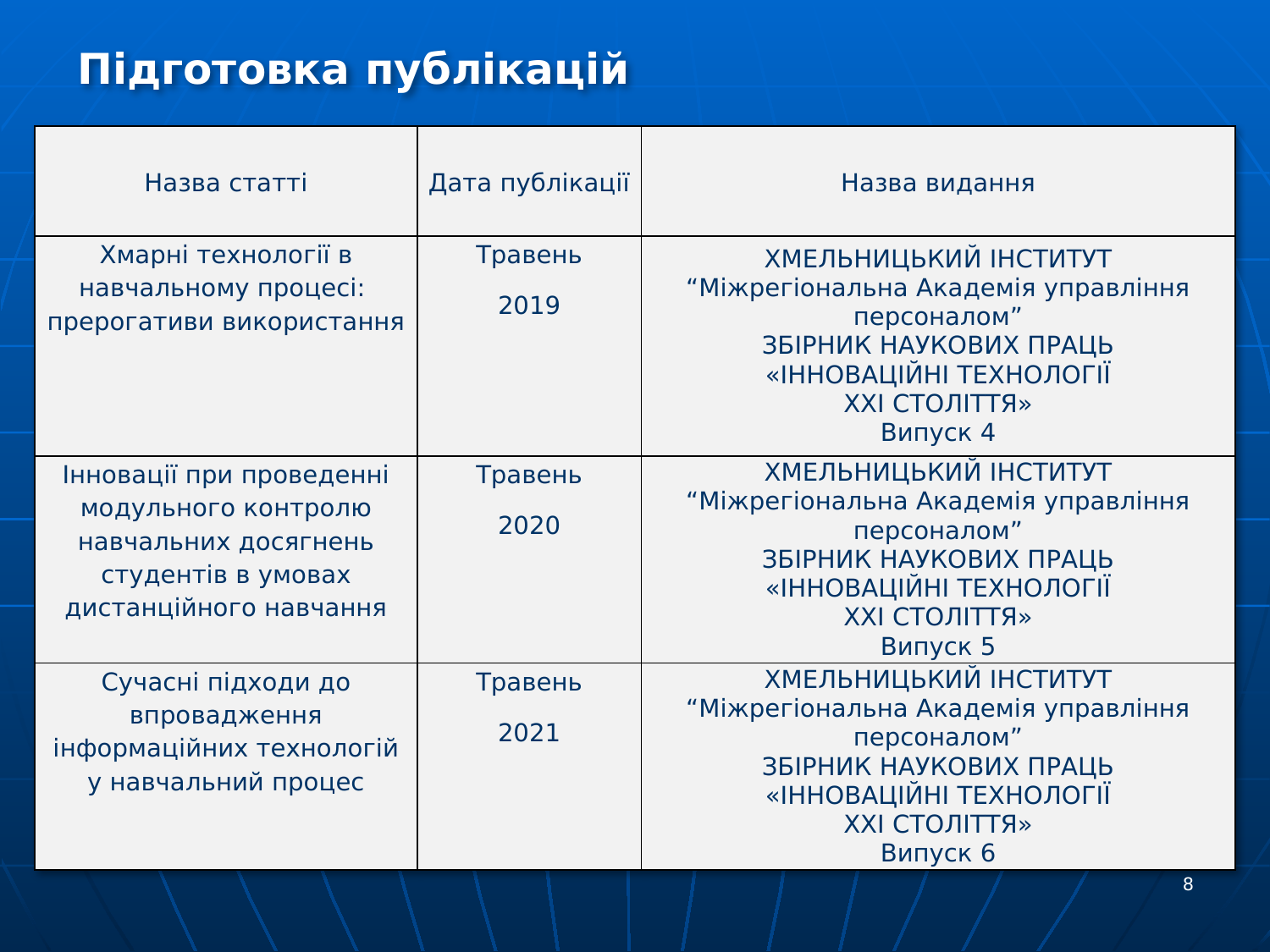

Підготовка публікацій
| Назва статті | Дата публікації | Назва видання |
| --- | --- | --- |
| Хмарні технології в навчальному процесі: прерогативи використання | Травень 2019 | ХМЕЛЬНИЦЬКИЙ ІНСТИТУТ “Міжрегіональна Академія управління персоналом” ЗБІРНИК НАУКОВИХ ПРАЦЬ «ІННОВАЦІЙНІ ТЕХНОЛОГІЇ ХХІ СТОЛІТТЯ» Випуск 4 |
| Інновації при проведенні модульного контролю навчальних досягнень студентів в умовах дистанційного навчання | Травень 2020 | ХМЕЛЬНИЦЬКИЙ ІНСТИТУТ “Міжрегіональна Академія управління персоналом” ЗБІРНИК НАУКОВИХ ПРАЦЬ «ІННОВАЦІЙНІ ТЕХНОЛОГІЇ ХХІ СТОЛІТТЯ» Випуск 5 |
| Сучасні підходи до впровадження інформаційних технологій у навчальний процес | Травень 2021 | ХМЕЛЬНИЦЬКИЙ ІНСТИТУТ “Міжрегіональна Академія управління персоналом” ЗБІРНИК НАУКОВИХ ПРАЦЬ «ІННОВАЦІЙНІ ТЕХНОЛОГІЇ ХХІ СТОЛІТТЯ» Випуск 6 |
8